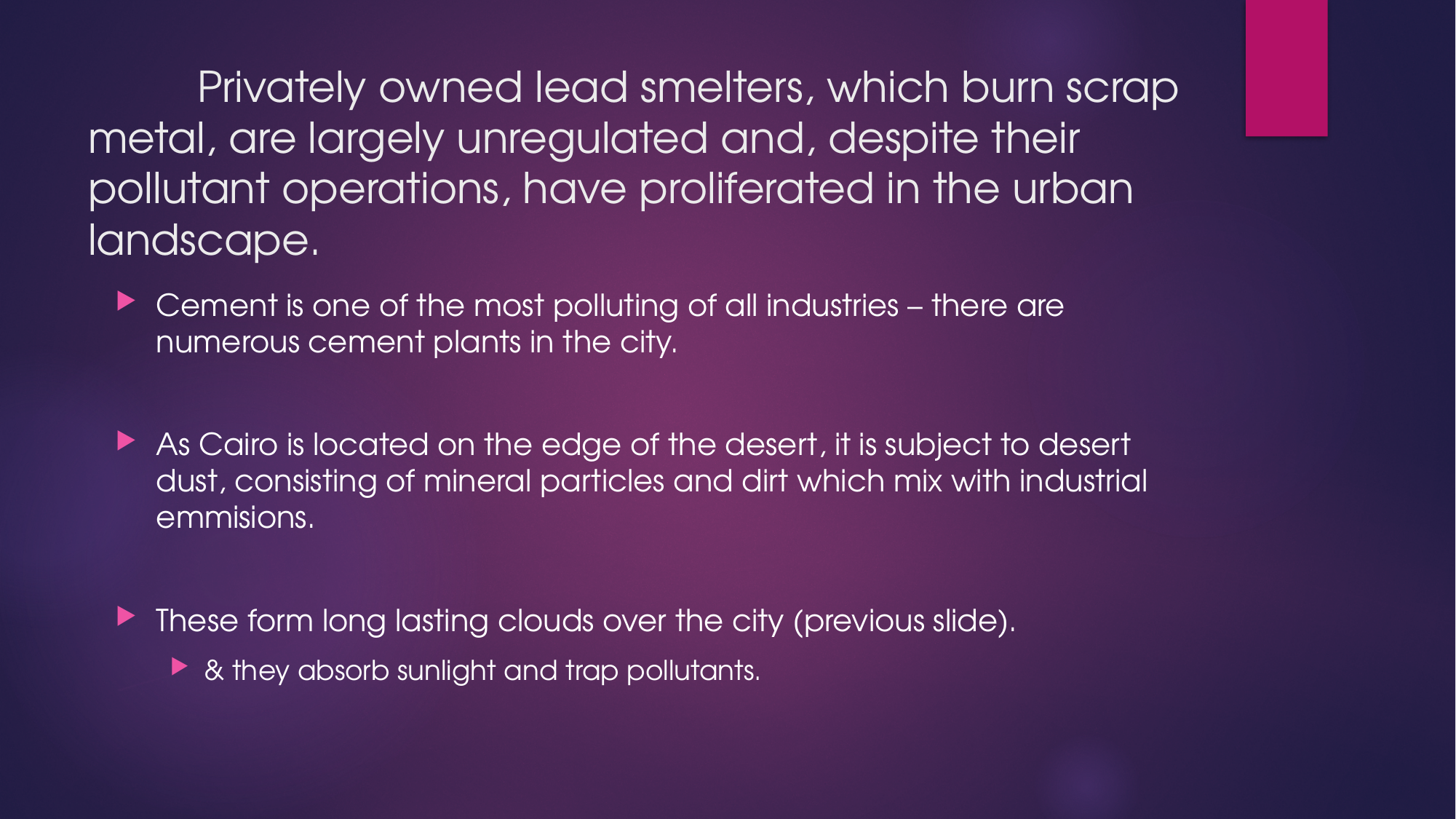

# Privately owned lead smelters, which burn scrap metal, are largely unregulated and, despite their pollutant operations, have proliferated in the urban landscape.
Cement is one of the most polluting of all industries – there are numerous cement plants in the city.

As Cairo is located on the edge of the desert, it is subject to desert dust, consisting of mineral particles and dirt which mix with industrial emmisions.

These form long lasting clouds over the city (previous slide).
& they absorb sunlight and trap pollutants.